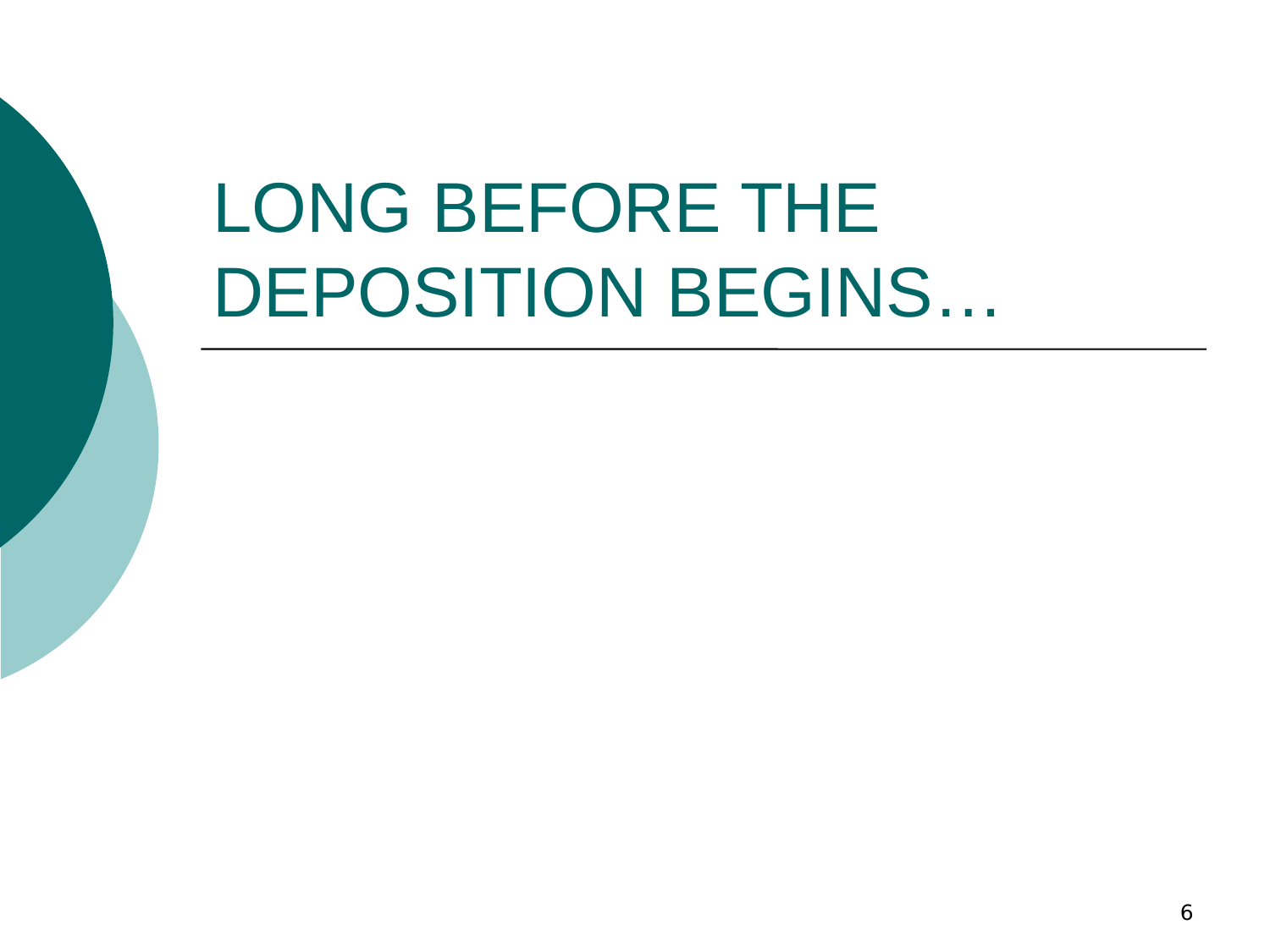

# LONG BEFORE THE DEPOSITION BEGINS…
6